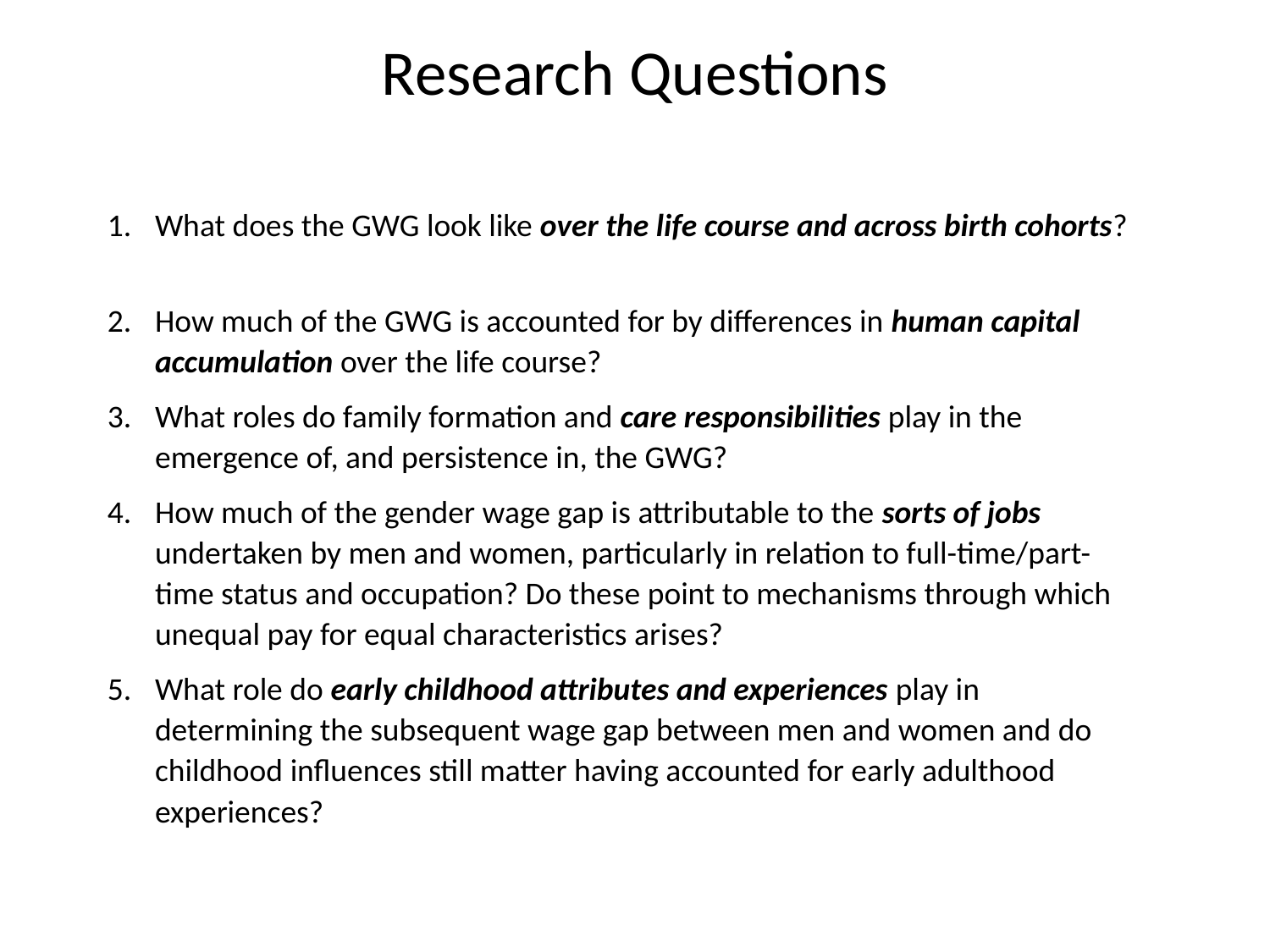

# Research Questions
What does the GWG look like over the life course and across birth cohorts?
How much of the GWG is accounted for by differences in human capital accumulation over the life course?
What roles do family formation and care responsibilities play in the emergence of, and persistence in, the GWG?
How much of the gender wage gap is attributable to the sorts of jobs undertaken by men and women, particularly in relation to full-time/part-time status and occupation? Do these point to mechanisms through which unequal pay for equal characteristics arises?
What role do early childhood attributes and experiences play in determining the subsequent wage gap between men and women and do childhood influences still matter having accounted for early adulthood experiences?